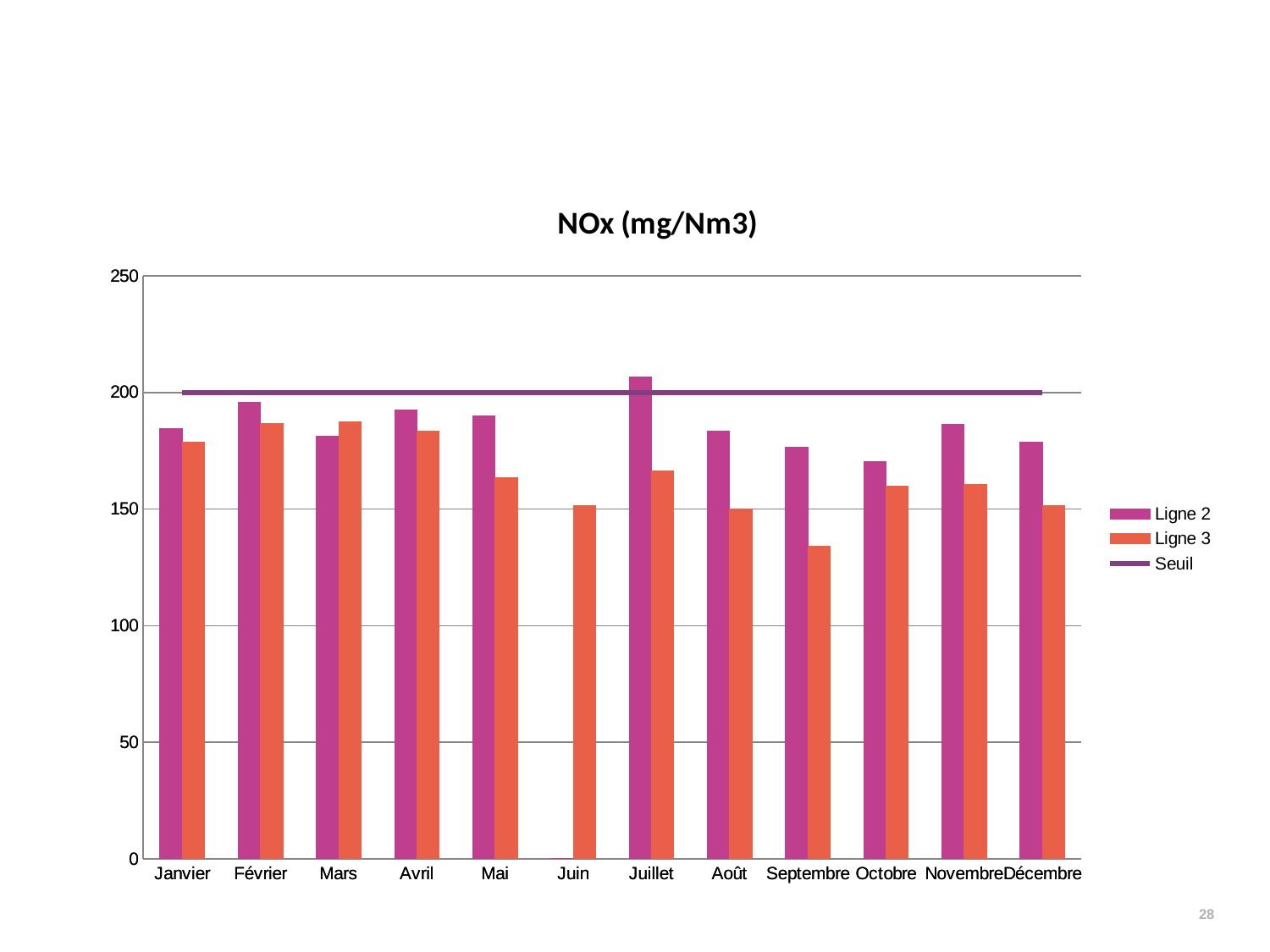

Rejets Atmosphériques – Oxydes d’Azote

### Chart: NOx (mg/Nm3)

| Category | Ligne 2 | Ligne 3 | Seuil |
|---|---|---|---|
| Janvier | 184.39 | 178.57 | 200.0 |
| Février | 195.87 | 186.54 | 200.0 |
| Mars | 181.11 | 187.57 | 200.0 |
| Avril | 192.6 | 183.42 | 200.0 |
| Mai | 189.81 | 163.59 | 200.0 |
| Juin | 0.0 | 151.54 | 200.0 |
| Juillet | 206.81 | 166.29 | 200.0 |
| Août | 183.6 | 150.22 | 200.0 |
| Septembre | 176.38 | 133.89 | 200.0 |
| Octobre | 170.53 | 160.03 | 200.0 |
| Novembre | 186.45 | 160.64 | 200.0 |
| Décembre | 178.87 | 151.41 | 200.0 |
28